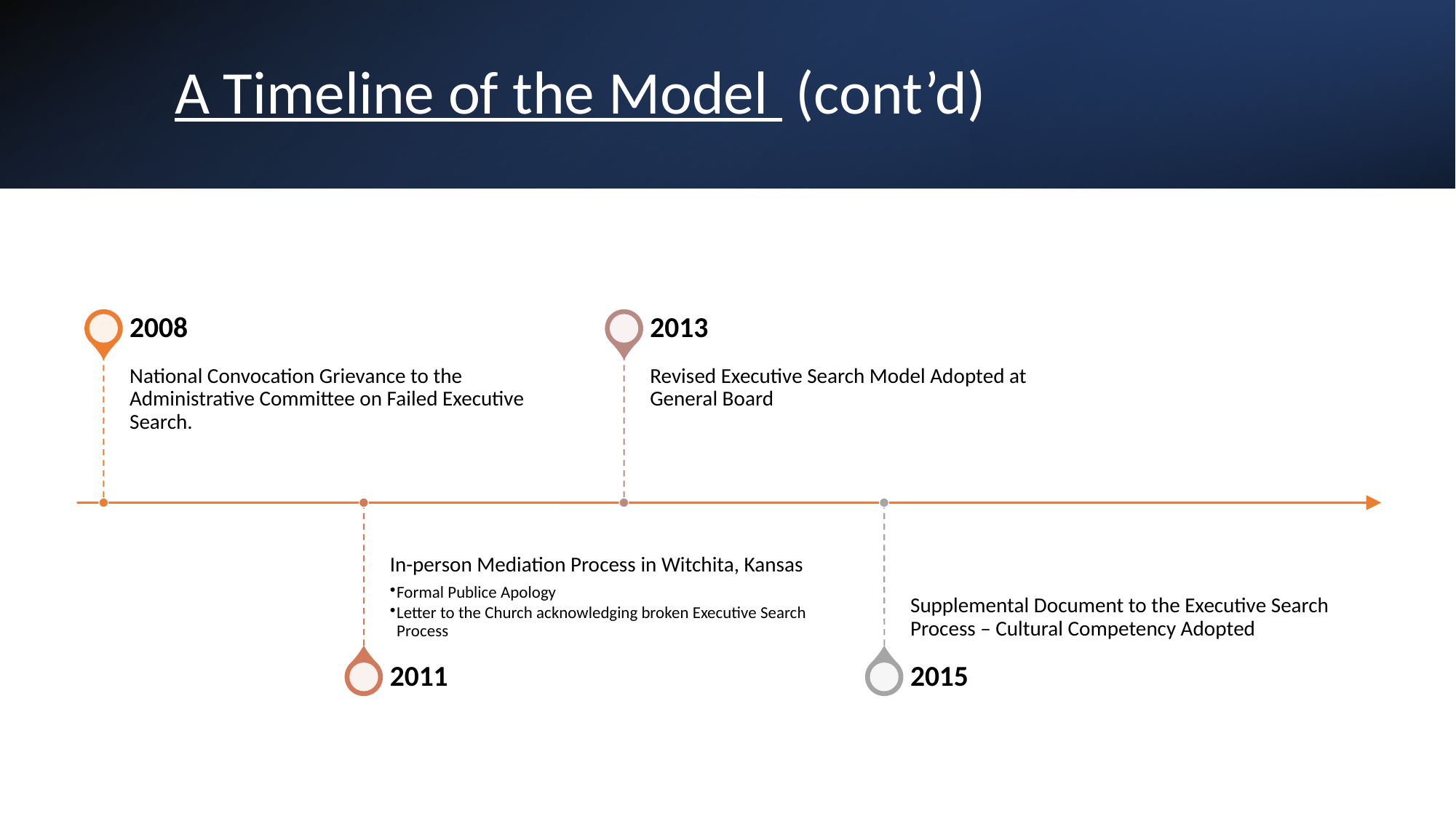

# A Timeline of the Model  (cont’d)
National Convocation Grievance to the Administrative Committee on Failed Executive Search.
2008
In-person Mediation Process in Witchita, Kansas
Formal Publice Apology
Letter to the Church acknowledging broken Executive Search Process
2011
Revised Executive Search Model Adopted at General Board
2013
Supplemental Document to the Executive Search Process – Cultural Competency Adopted
2015